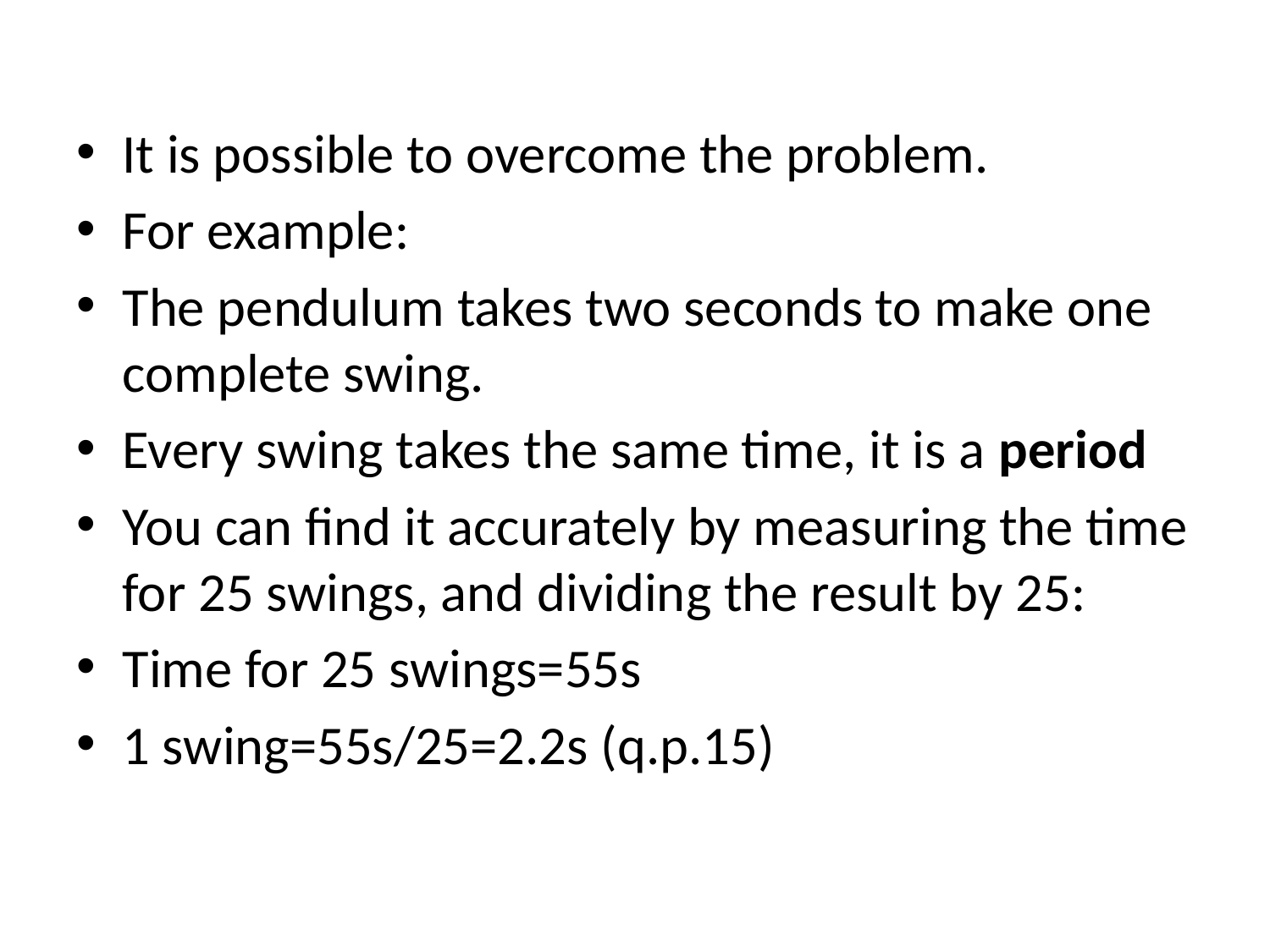

#
It is possible to overcome the problem.
For example:
The pendulum takes two seconds to make one complete swing.
Every swing takes the same time, it is a period
You can find it accurately by measuring the time for 25 swings, and dividing the result by 25:
Time for 25 swings=55s
1 swing=55s/25=2.2s (q.p.15)